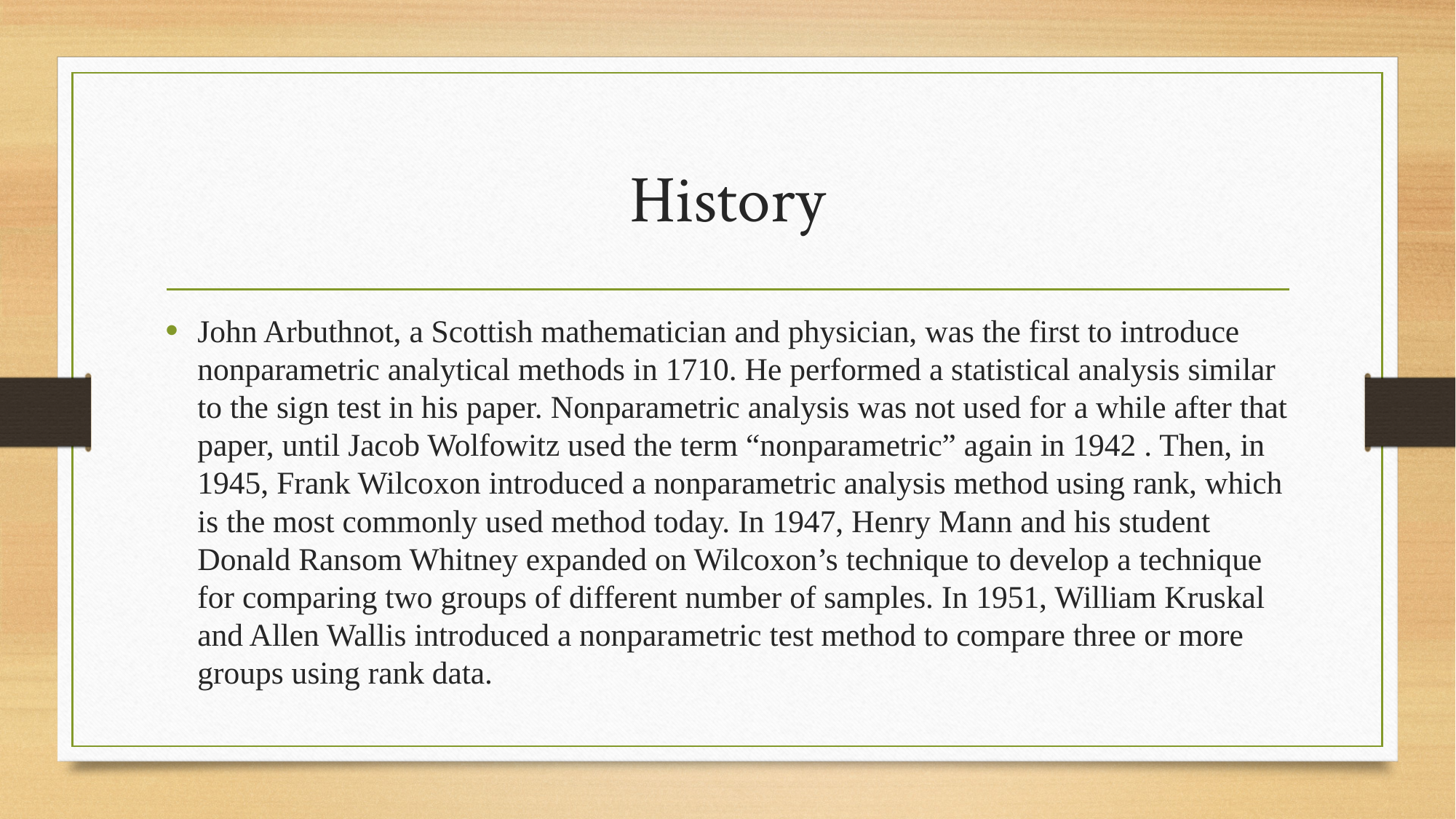

# History
John Arbuthnot, a Scottish mathematician and physician, was the first to introduce nonparametric analytical methods in 1710. He performed a statistical analysis similar to the sign test in his paper. Nonparametric analysis was not used for a while after that paper, until Jacob Wolfowitz used the term “nonparametric” again in 1942 . Then, in 1945, Frank Wilcoxon introduced a nonparametric analysis method using rank, which is the most commonly used method today. In 1947, Henry Mann and his student Donald Ransom Whitney expanded on Wilcoxon’s technique to develop a technique for comparing two groups of different number of samples. In 1951, William Kruskal and Allen Wallis introduced a nonparametric test method to compare three or more groups using rank data.